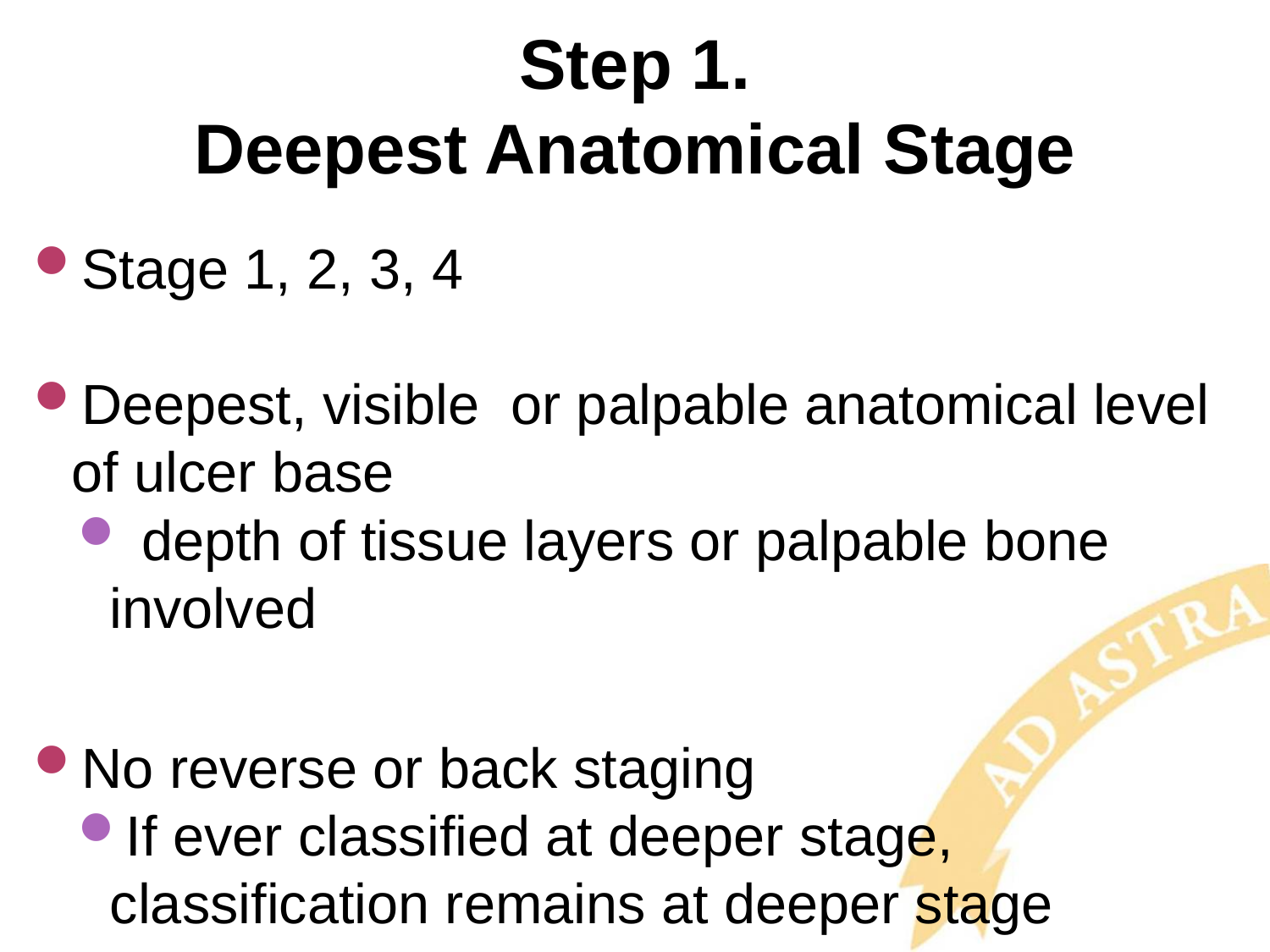

# Step 1. Deepest Anatomical Stage

Stage 1, 2, 3, 4

Deepest, visible  or palpable anatomical level of ulcer base
 depth of tissue layers or palpable bone involved

No reverse or back staging
If ever classified at deeper stage, classification remains at deeper stage